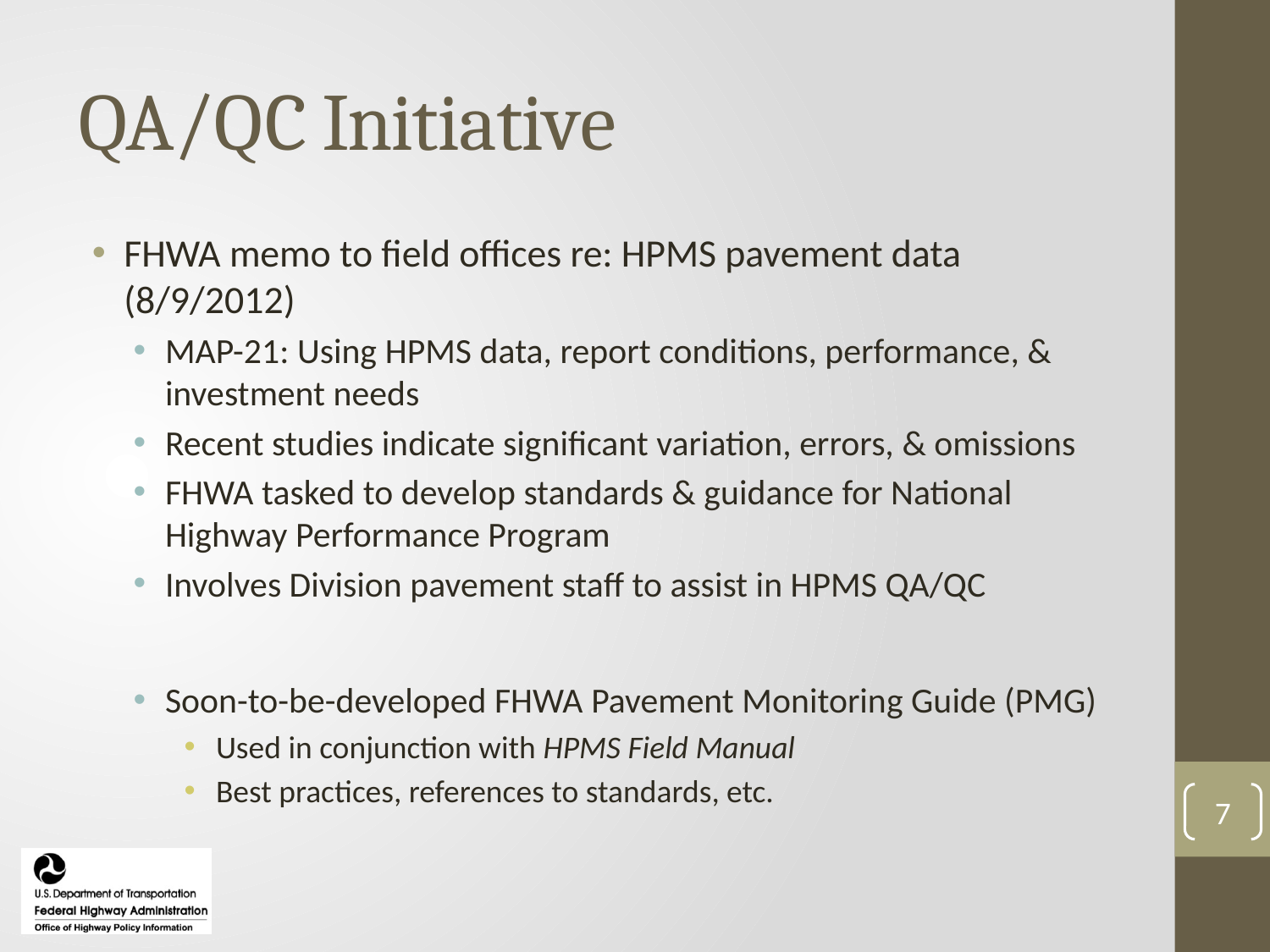

# QA/QC Initiative
FHWA memo to field offices re: HPMS pavement data (8/9/2012)
MAP-21: Using HPMS data, report conditions, performance, & investment needs
Recent studies indicate significant variation, errors, & omissions
FHWA tasked to develop standards & guidance for National Highway Performance Program
Involves Division pavement staff to assist in HPMS QA/QC

Soon-to-be-developed FHWA Pavement Monitoring Guide (PMG)
Used in conjunction with HPMS Field Manual
Best practices, references to standards, etc.
7